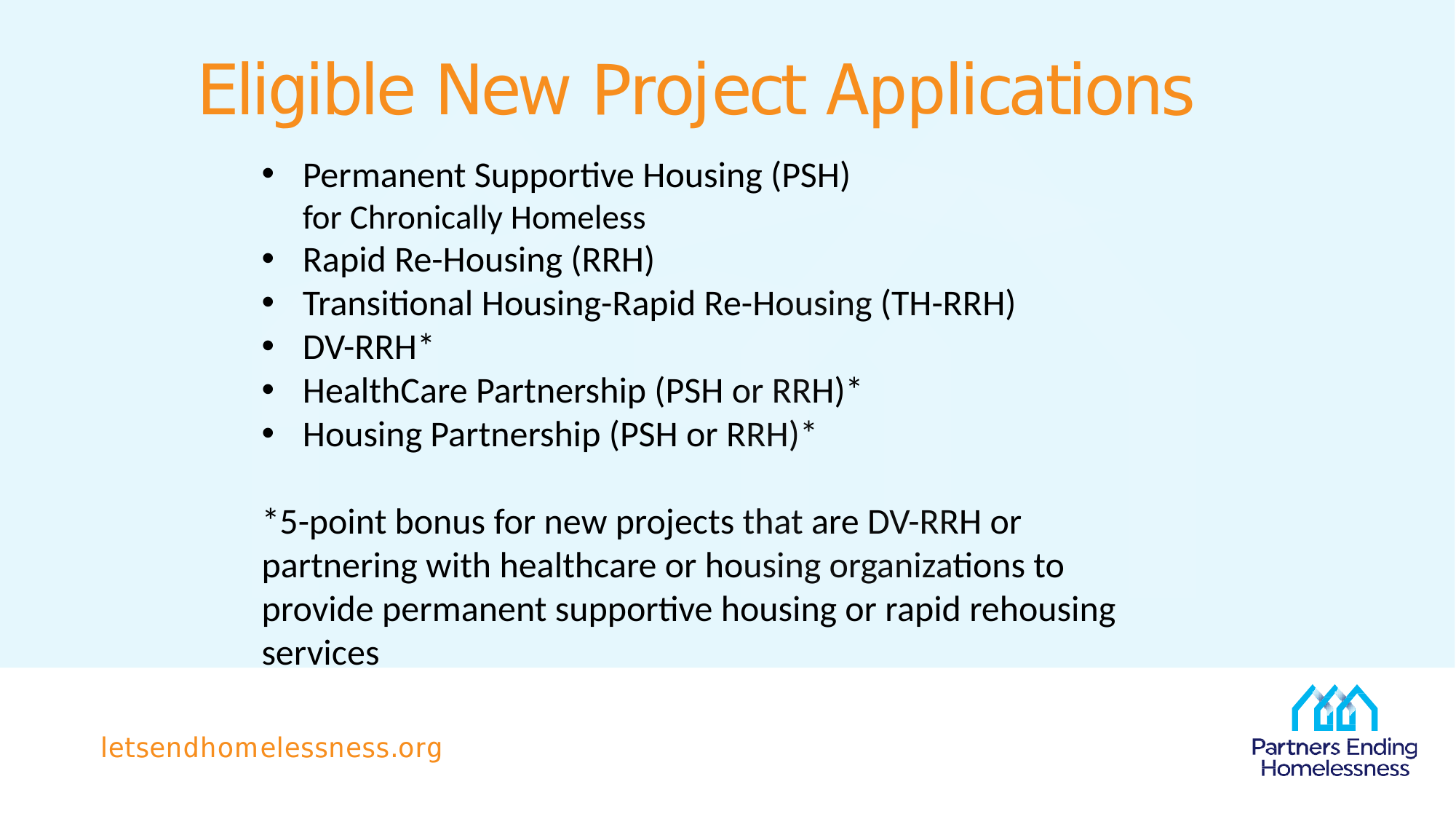

# Eligible New Project Applications

Permanent Supportive Housing (PSH)
for Chronically Homeless
Rapid Re-Housing (RRH)
Transitional Housing-Rapid Re-Housing (TH-RRH)
DV-RRH*
HealthCare Partnership (PSH or RRH)*
Housing Partnership (PSH or RRH)*

*5-point bonus for new projects that are DV-RRH or partnering with healthcare or housing organizations to provide permanent supportive housing or rapid rehousing services

letsendhomelessness.org